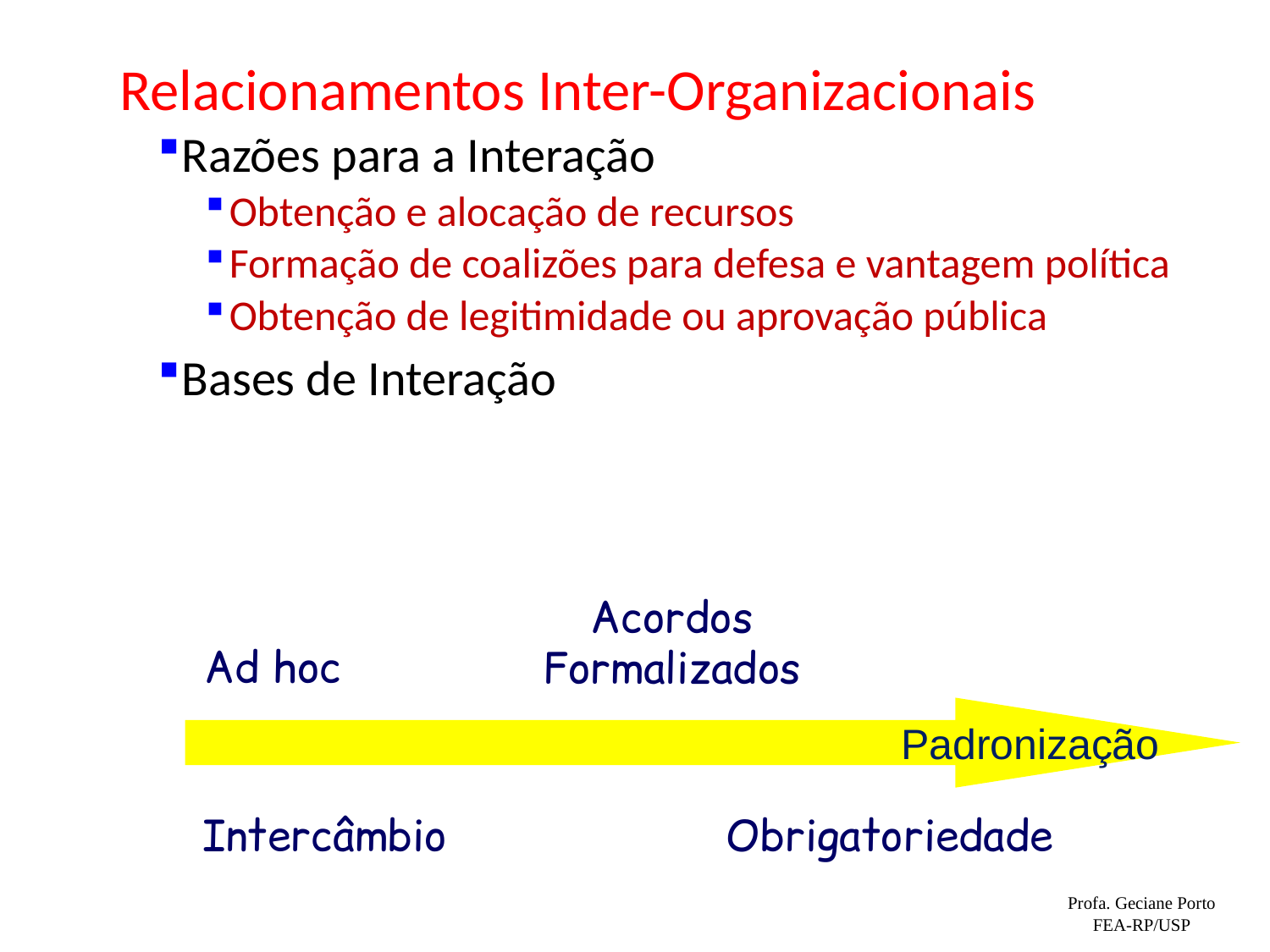

# Relacionamentos Inter-Organizacionais
Razões para a Interação
Obtenção e alocação de recursos
Formação de coalizões para defesa e vantagem política
Obtenção de legitimidade ou aprovação pública
Bases de Interação
Acordos Formalizados
Ad hoc

Padronização
Intercâmbio
Obrigatoriedade
Profa. Geciane Porto
FEA-RP/USP